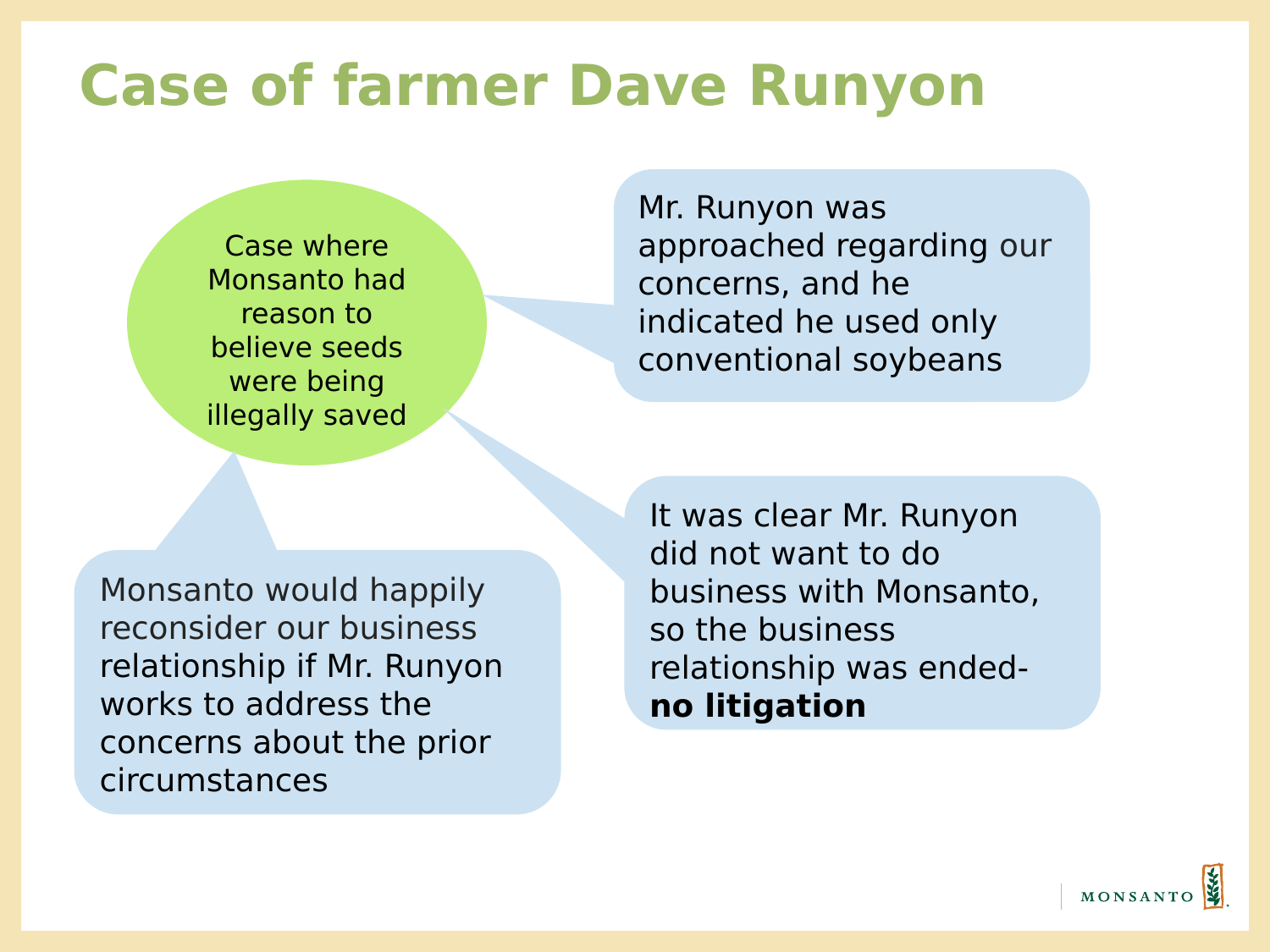

# Case of farmer Dave Runyon
Mr. Runyon was approached regarding our concerns, and he indicated he used only conventional soybeans
Case where Monsanto had reason to believe seeds were being illegally saved
It was clear Mr. Runyon did not want to do business with Monsanto, so the business relationship was ended- no litigation
Monsanto would happily reconsider our business relationship if Mr. Runyon works to address the concerns about the prior circumstances